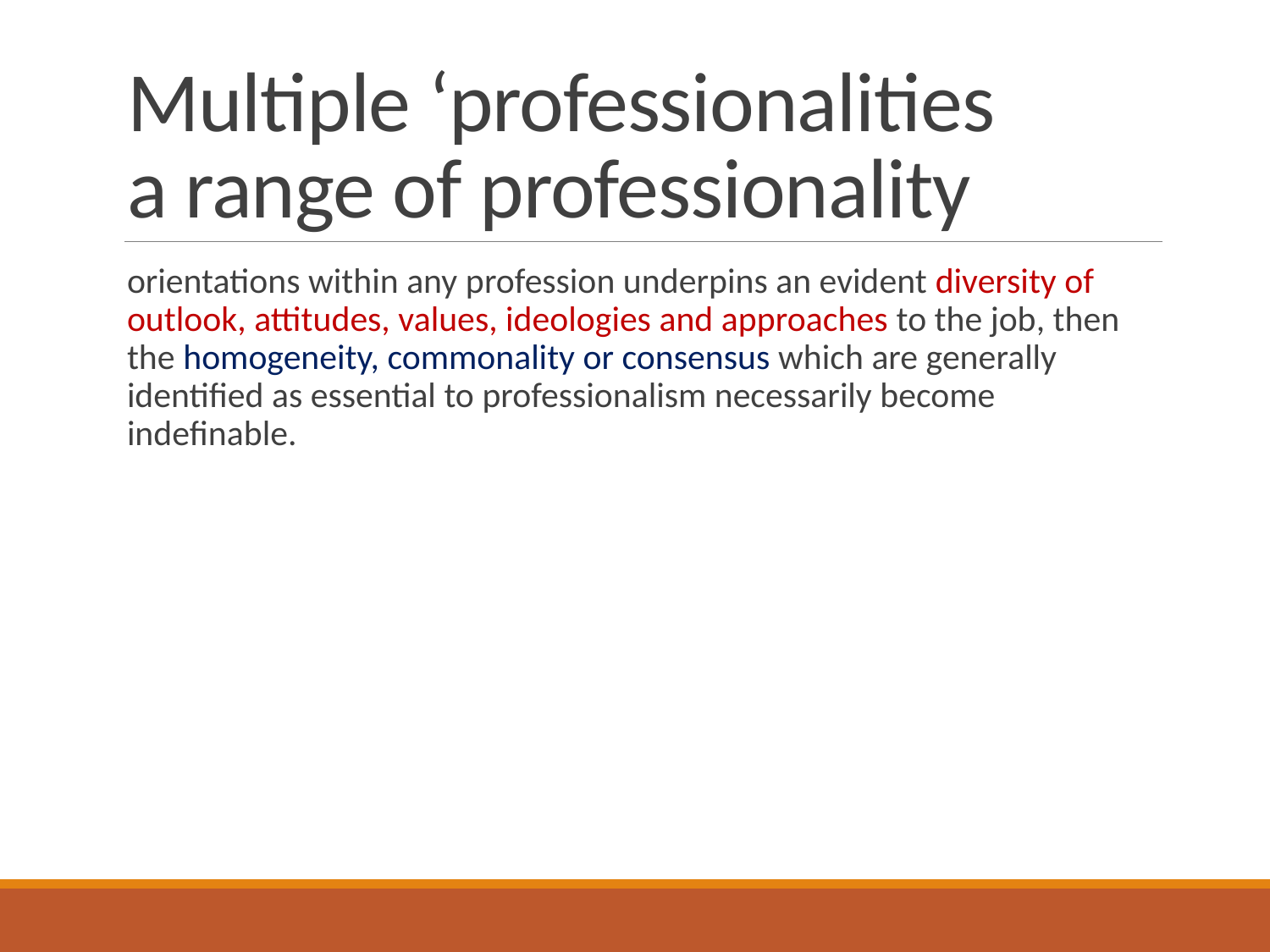

# Multiple ‘professionalities a range of professionality
orientations within any profession underpins an evident diversity of outlook, attitudes, values, ideologies and approaches to the job, then the homogeneity, commonality or consensus which are generally identified as essential to professionalism necessarily become indefinable.